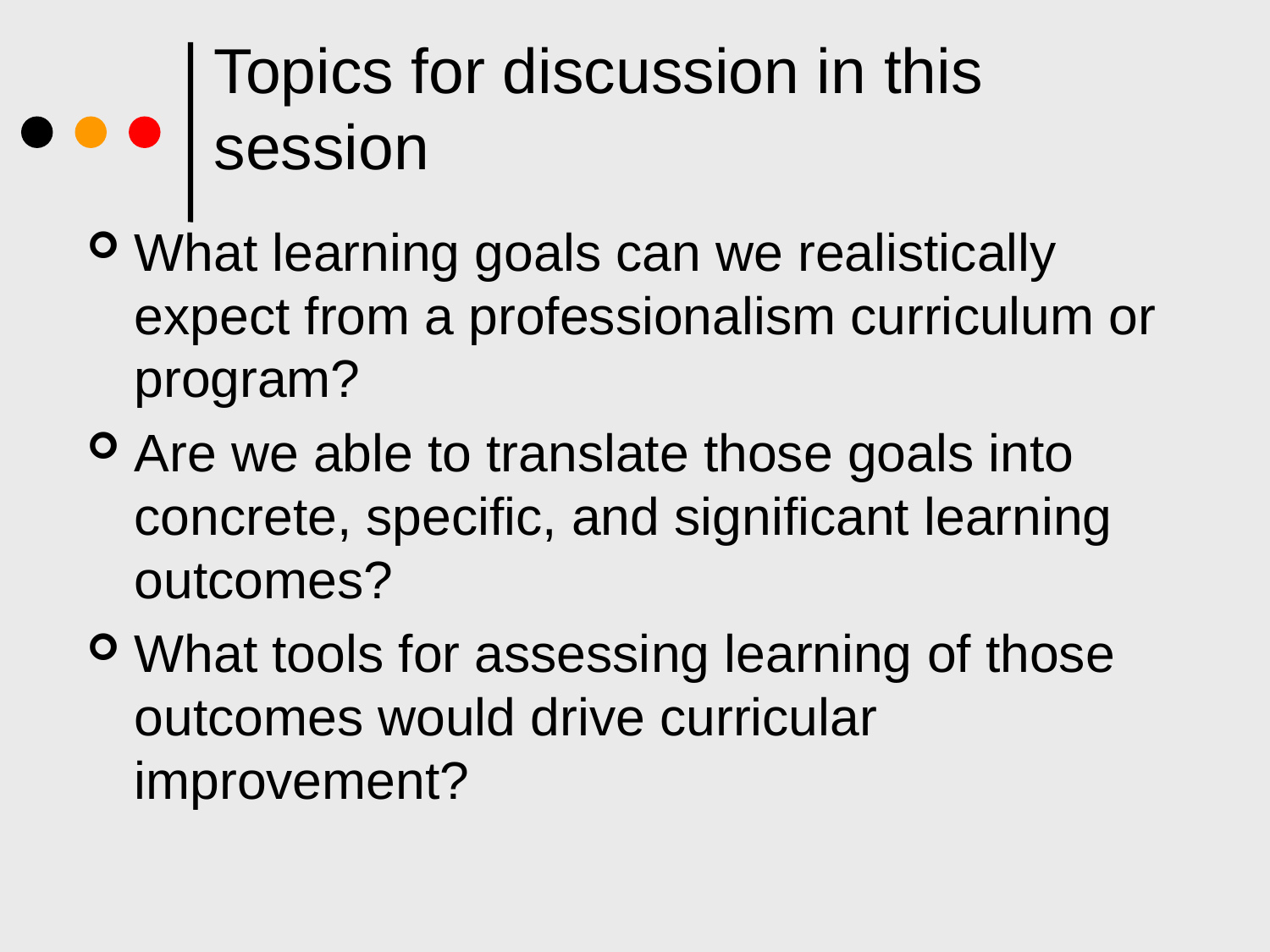

# Topics for discussion in this session
What learning goals can we realistically expect from a professionalism curriculum or program?
Are we able to translate those goals into concrete, specific, and significant learning outcomes?
What tools for assessing learning of those outcomes would drive curricular improvement?